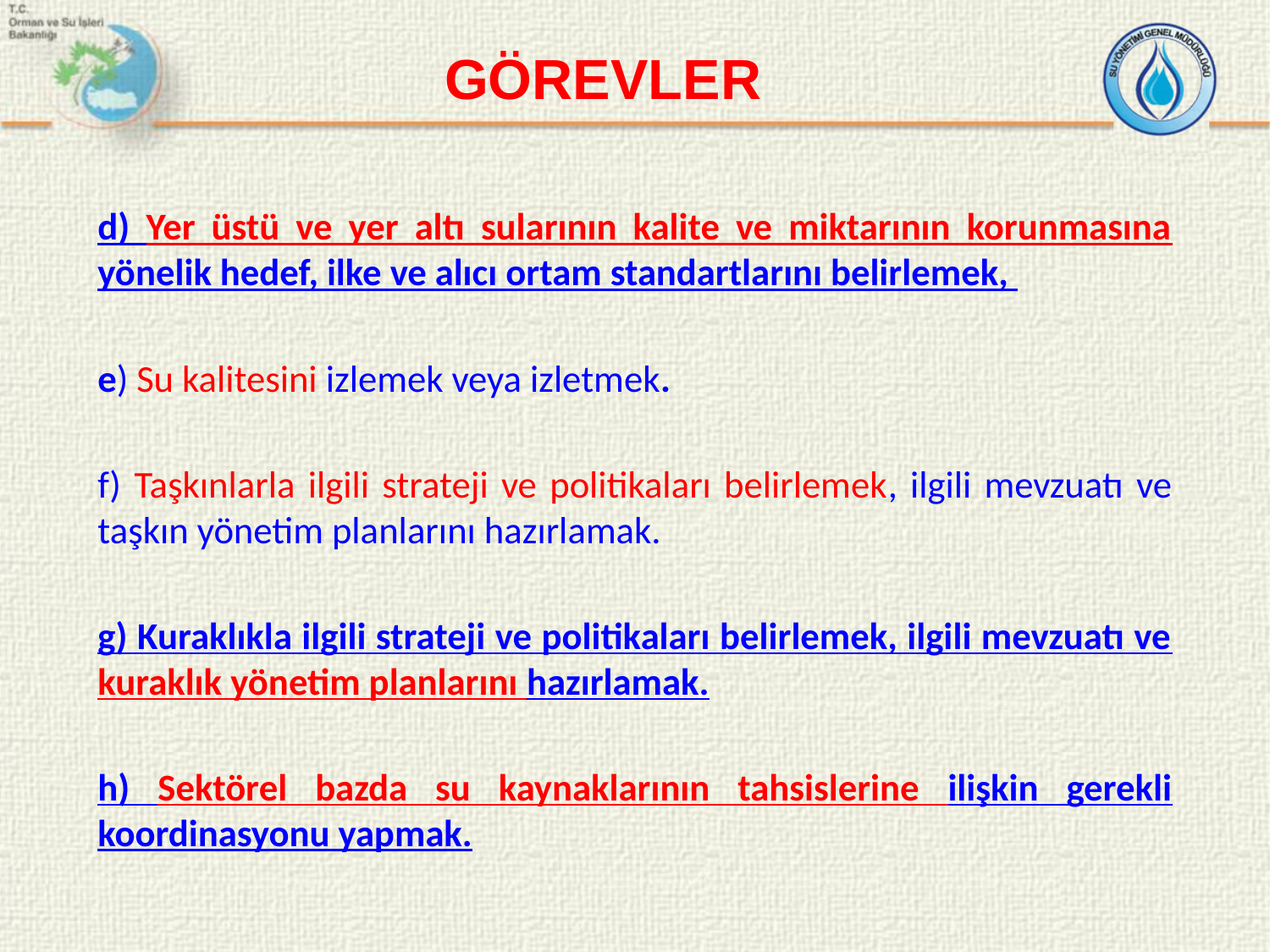

GÖREVLER
d) Yer üstü ve yer altı sularının kalite ve miktarının korunmasına yönelik hedef, ilke ve alıcı ortam standartlarını belirlemek,

e) Su kalitesini izlemek veya izletmek.

f) Taşkınlarla ilgili strateji ve politikaları belirlemek, ilgili mevzuatı ve taşkın yönetim planlarını hazırlamak.

g) Kuraklıkla ilgili strateji ve politikaları belirlemek, ilgili mevzuatı ve kuraklık yönetim planlarını hazırlamak.

h) Sektörel bazda su kaynaklarının tahsislerine ilişkin gerekli koordinasyonu yapmak.